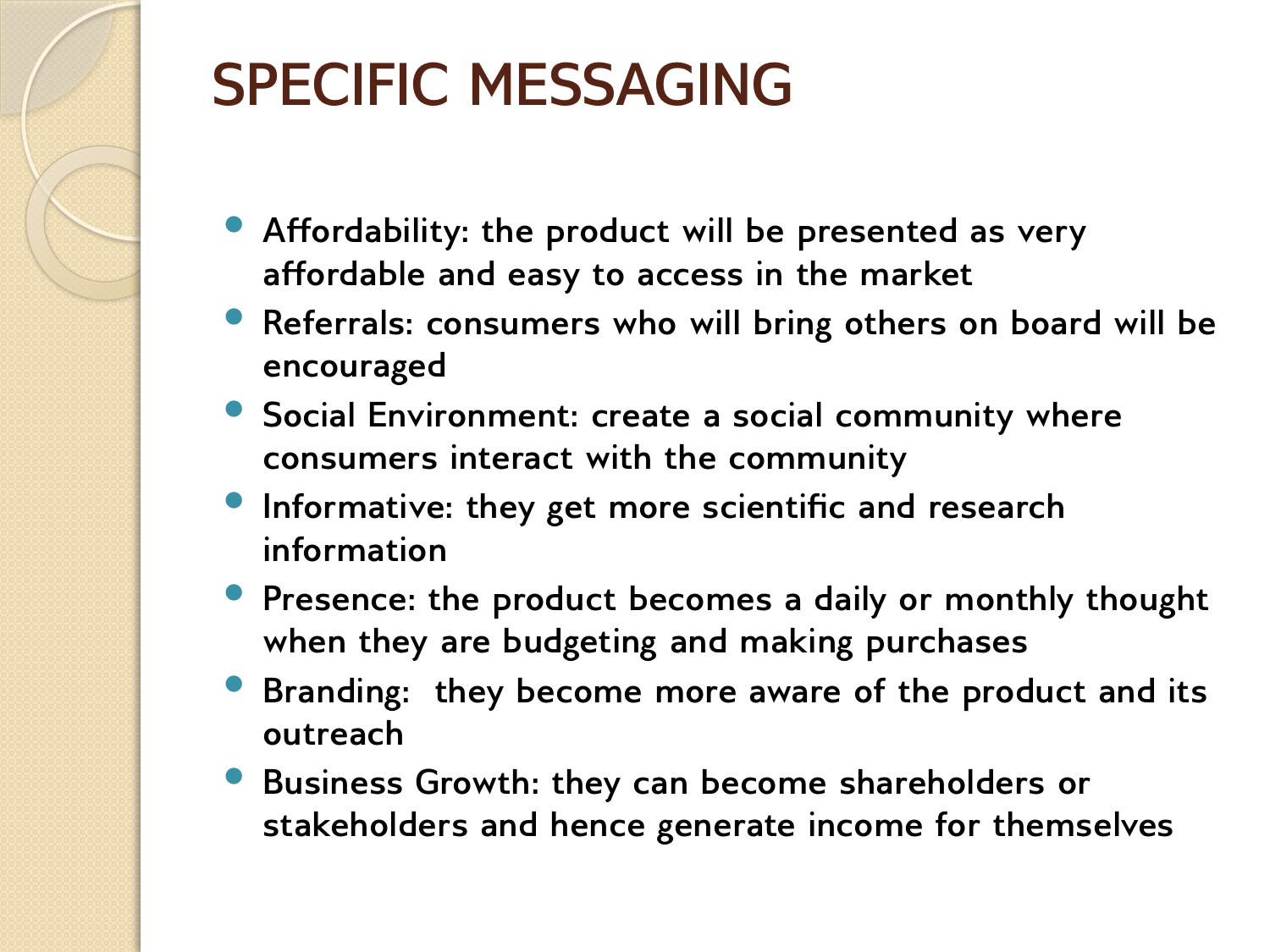

# SPECIFIC MESSAGING
Affordability: the product will be presented as very affordable and easy to access in the market
Referrals: consumers who will bring others on board will be encouraged
Social Environment: create a social community where consumers interact with the community
Informative: they get more scientific and research information
Presence: the product becomes a daily or monthly thought when they are budgeting and making purchases
Branding:  they become more aware of the product and its outreach
Business Growth: they can become shareholders or stakeholders and hence generate income for themselves